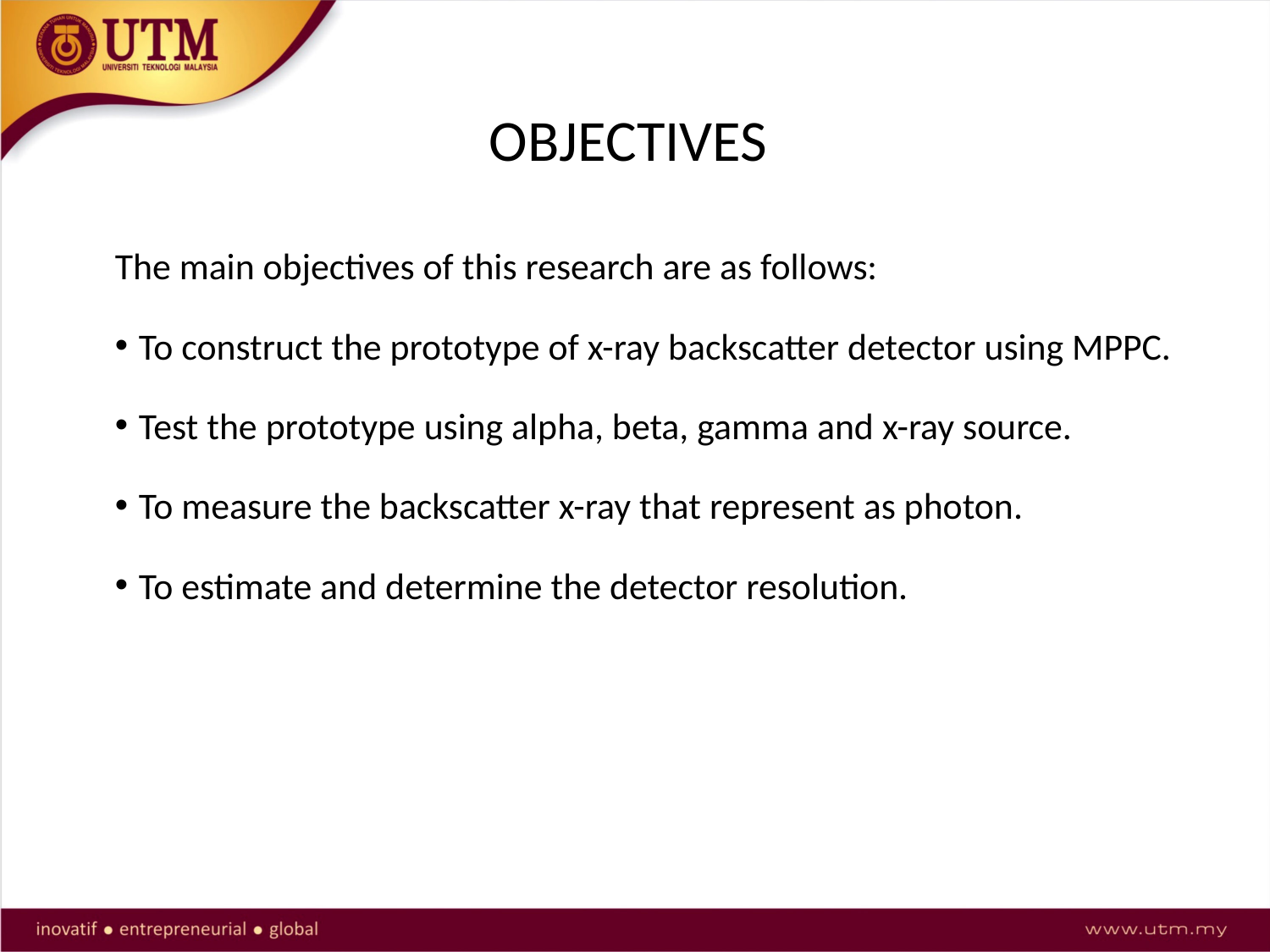

# OBJECTIVES
The main objectives of this research are as follows:
To construct the prototype of x-ray backscatter detector using MPPC.
Test the prototype using alpha, beta, gamma and x-ray source.
To measure the backscatter x-ray that represent as photon.
To estimate and determine the detector resolution.